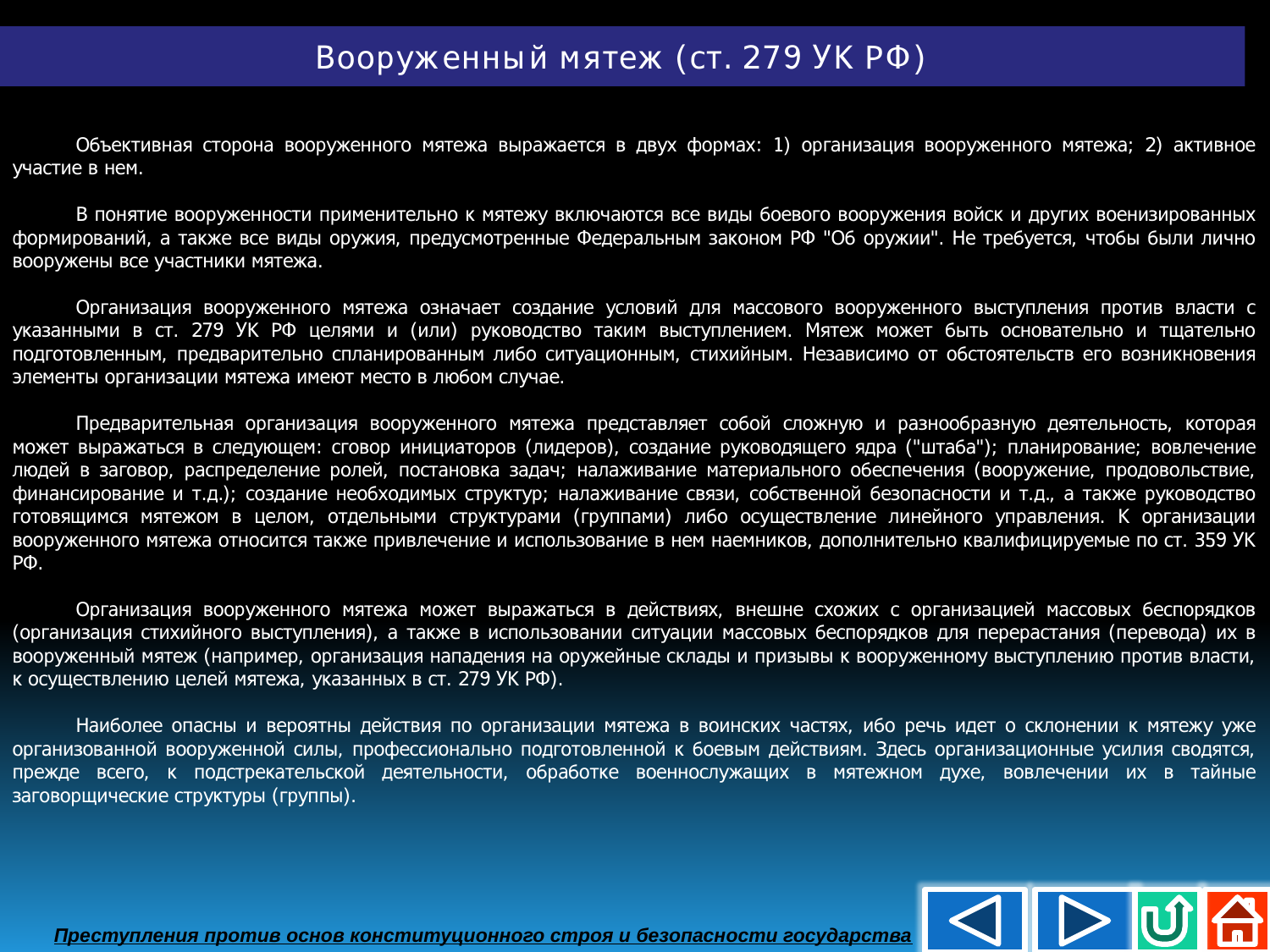

Вооруженный мятеж (ст. 279 УК РФ)
Объективная сторона вооруженного мятежа выражается в двух формах: 1) организация вооруженного мятежа; 2) активное участие в нем.

В понятие вооруженности применительно к мятежу включаются все виды боевого вооружения войск и других военизированных формирований, а также все виды оружия, предусмотренные Федеральным законом РФ "Об оружии". Не требуется, чтобы были лично вооружены все участники мятежа.

Организация вооруженного мятежа означает создание условий для массового вооруженного выступления против власти с указанными в ст. 279 УК РФ целями и (или) руководство таким выступлением. Мятеж может быть основательно и тщательно подготовленным, предварительно спланированным либо ситуационным, стихийным. Независимо от обстоятельств его возникновения элементы организации мятежа имеют место в любом случае.

Предварительная организация вооруженного мятежа представляет coбой сложную и разнообразную деятельность, которая может выражаться в следующем: сговор инициаторов (лидеров), создание руководящего ядра ("штаба"); планирование; вовлечение людей в заговор, распределение ролей, постановка задач; налаживание материального обеспечения (вооружение, продовольствие, финансирование и т.д.); создание необходимых структур; налаживание связи, собственной безопасности и т.д., а также руководство готовящимся мятежом в целом, отдельными структурами (группами) либо осуществление линейного управления. К организации вооруженного мятежа относится также привлечение и использование в нем наемников, дополнительно квалифицируемые по ст. 359 УК РФ.

Организация вооруженного мятежа может выражаться в действиях, внешне схожих с организацией массовых беспорядков (организация стихийного выступления), а также в использовании ситуации массовых беспорядков для перерастания (перевода) их в вооруженный мятеж (например, организация нападения на оружейные склады и призывы к вооруженному выступлению против власти, к осуществлению целей мятежа, указанных в ст. 279 УК РФ).

Наиболее опасны и вероятны действия по организации мятежа в воинских частях, ибо речь идет о склонении к мятежу уже организованной вооруженной силы, профессионально подготовленной к боевым действиям. Здесь организационные усилия сводятся, прежде всего, к подстрекательской деятельности, обработке военнослужащих в мятежном духе, вовлечении их в тайные заговорщические структуры (группы).

Преступления против основ конституционного строя и безопасности государства